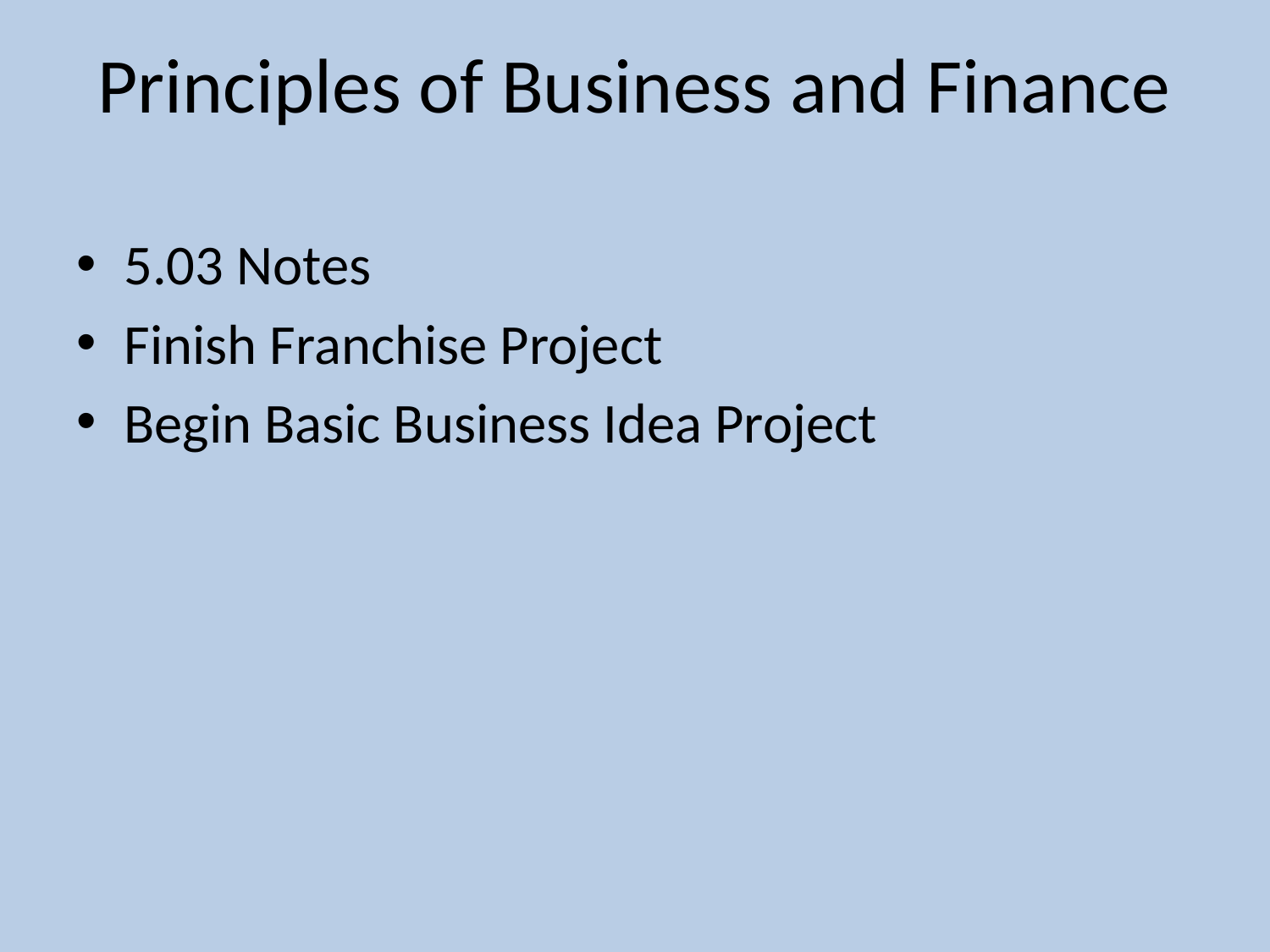

# Principles of Business and Finance
5.03 Notes
Finish Franchise Project
Begin Basic Business Idea Project